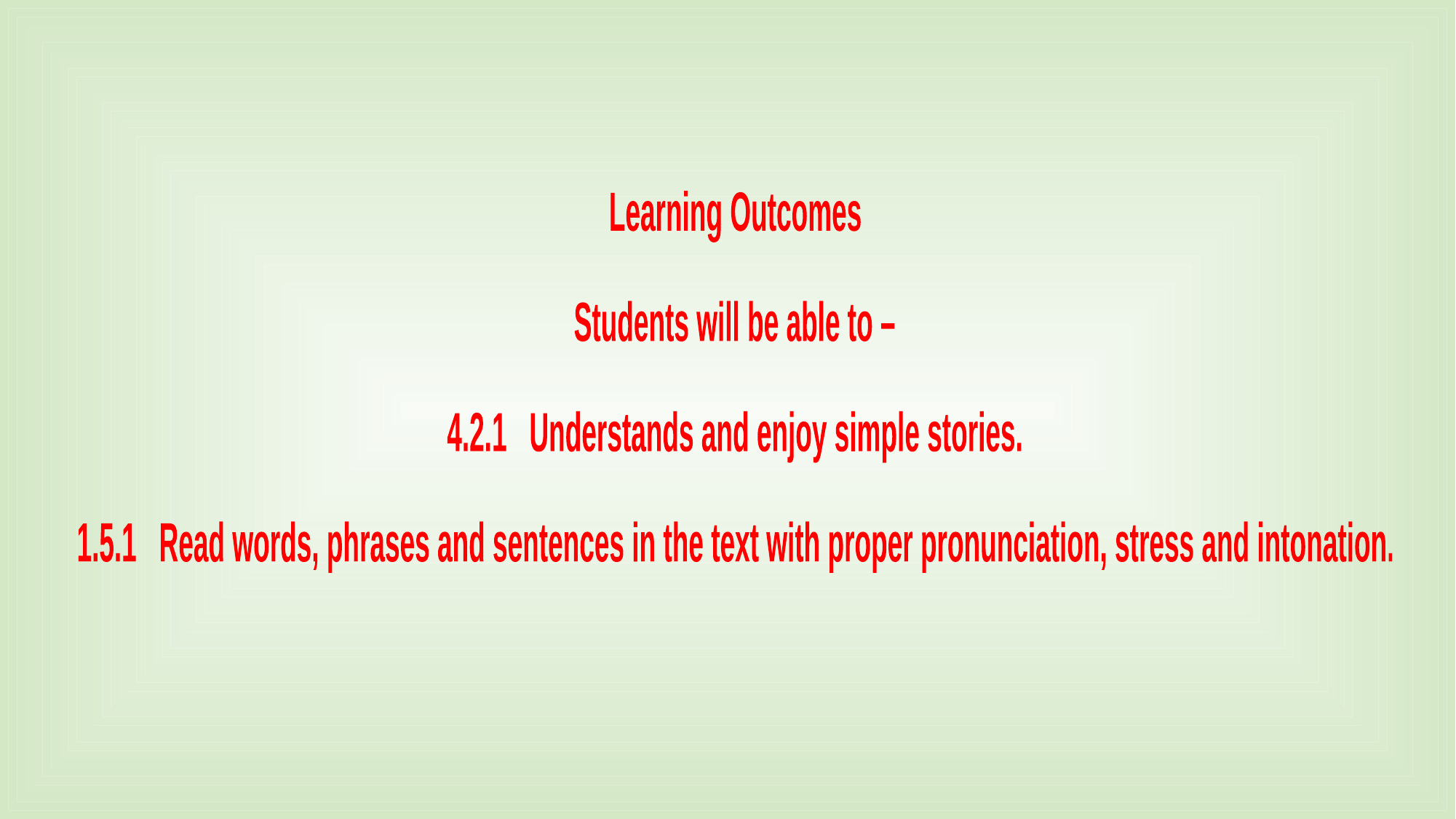

Learning Outcomes

Students will be able to –

4.2.1   Understands and enjoy simple stories.

1.5.1   Read words, phrases and sentences in the text with proper pronunciation, stress and intonation.